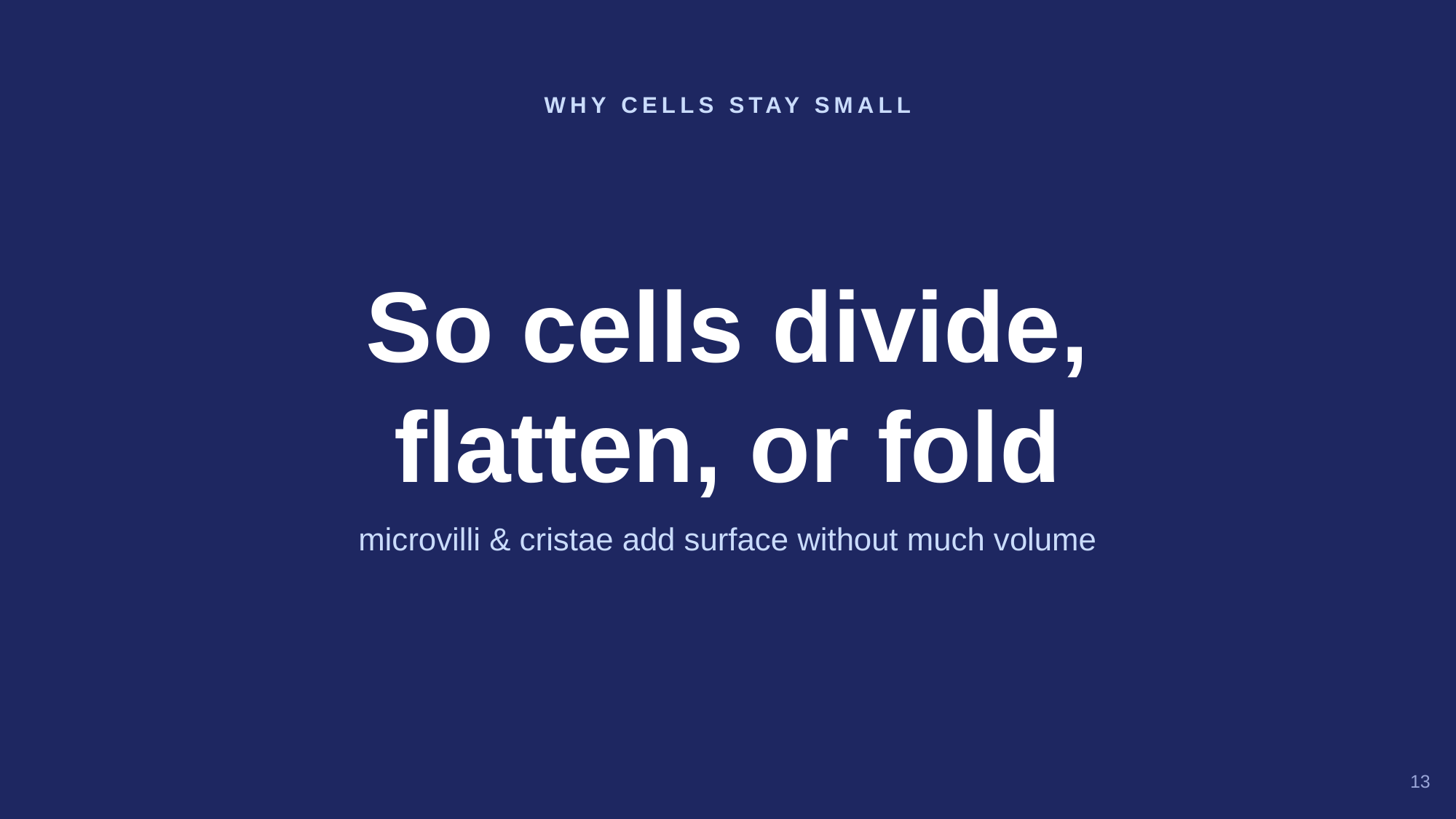

WHY CELLS STAY SMALL
So cells divide,
flatten, or fold
microvilli & cristae add surface without much volume
13